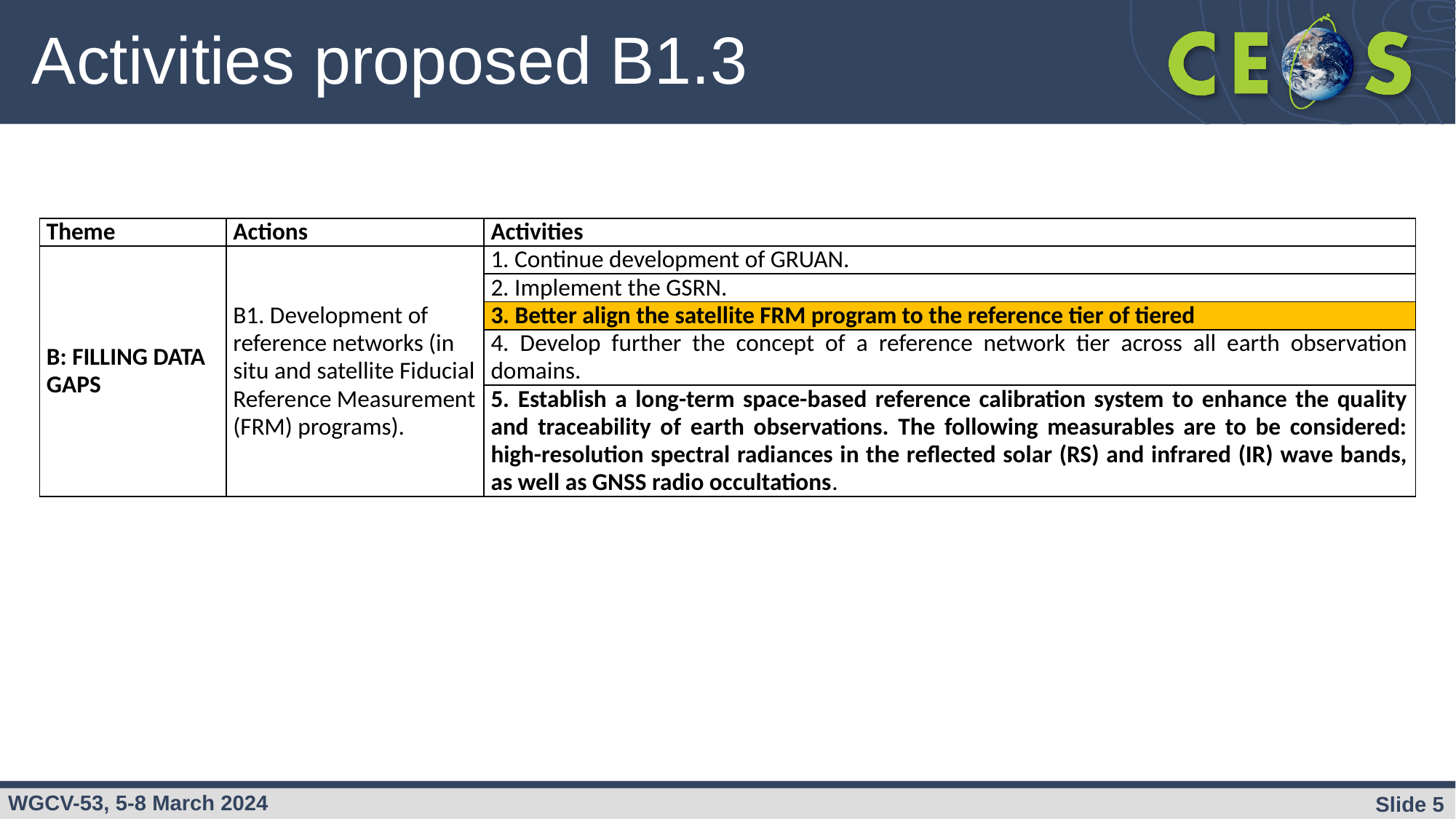

# Activities proposed B1.3
| Theme | Actions | Activities |
| --- | --- | --- |
| B: FILLING DATA GAPS | B1. Development of reference networks (in situ and satellite Fiducial Reference Measurement (FRM) programs). | 1. Continue development of GRUAN. |
|  |  | 2. Implement the GSRN. |
|  |  | 3. Better align the satellite FRM program to the reference tier of tiered |
|  |  | 4. Develop further the concept of a reference network tier across all earth observation domains. |
|  |  | 5. Establish a long-term space-based reference calibration system to enhance the quality and traceability of earth observations. The following measurables are to be considered: high-resolution spectral radiances in the reflected solar (RS) and infrared (IR) wave bands, as well as GNSS radio occultations. |